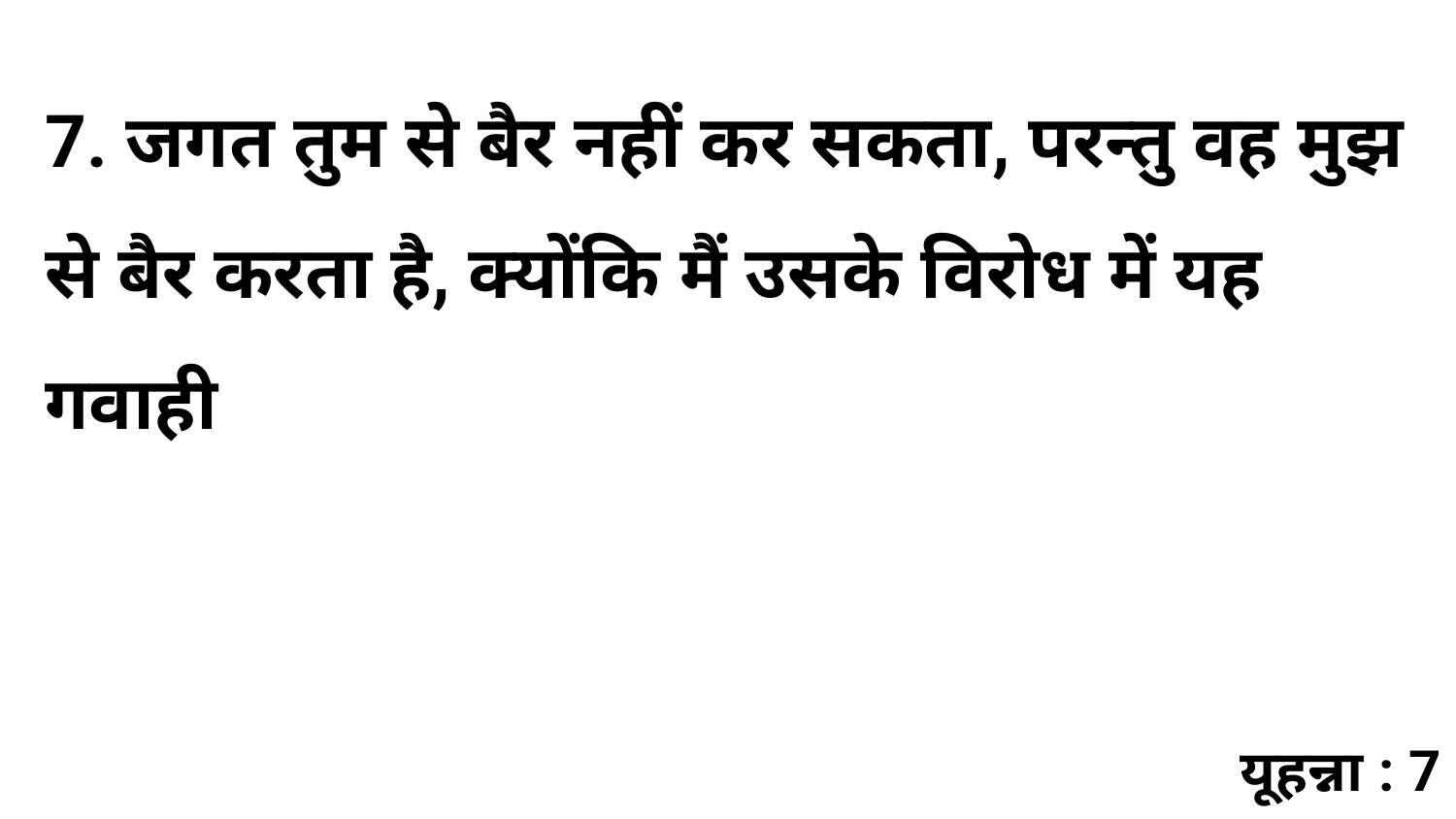

7. जगत तुम से बैर नहीं कर सकता, परन्तु वह मुझ से बैर करता है, क्योंकि मैं उसके विरोध में यह गवाही
यूहन्ना : 7